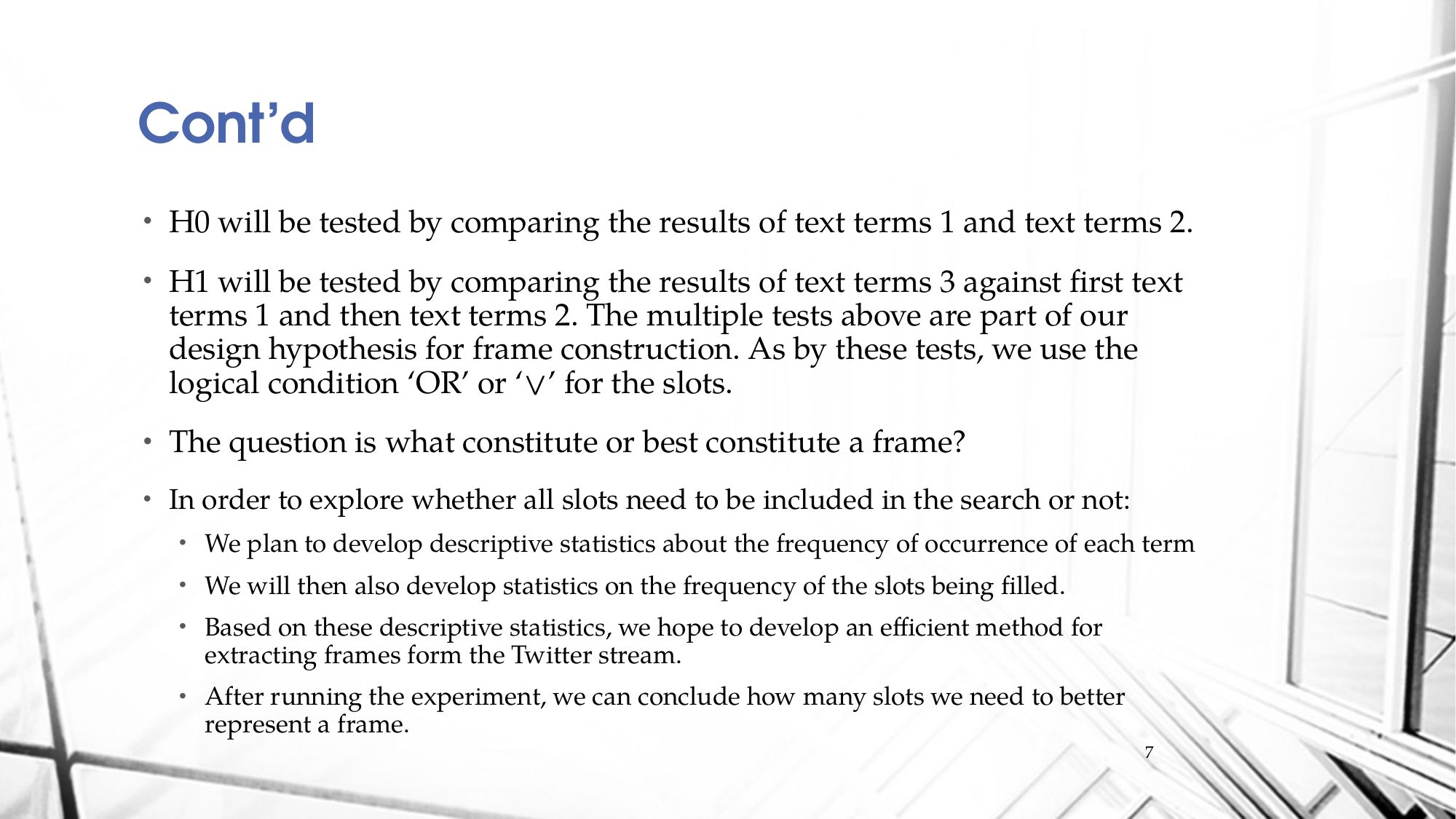

# Cont’d
H0 will be tested by comparing the results of text terms 1 and text terms 2.
H1 will be tested by comparing the results of text terms 3 against first text terms 1 and then text terms 2. The multiple tests above are part of our design hypothesis for frame construction. As by these tests, we use the logical condition ‘OR’ or ‘∨’ for the slots.
The question is what constitute or best constitute a frame?
In order to explore whether all slots need to be included in the search or not:
We plan to develop descriptive statistics about the frequency of occurrence of each term
We will then also develop statistics on the frequency of the slots being filled.
Based on these descriptive statistics, we hope to develop an efficient method for extracting frames form the Twitter stream.
After running the experiment, we can conclude how many slots we need to better represent a frame.

7